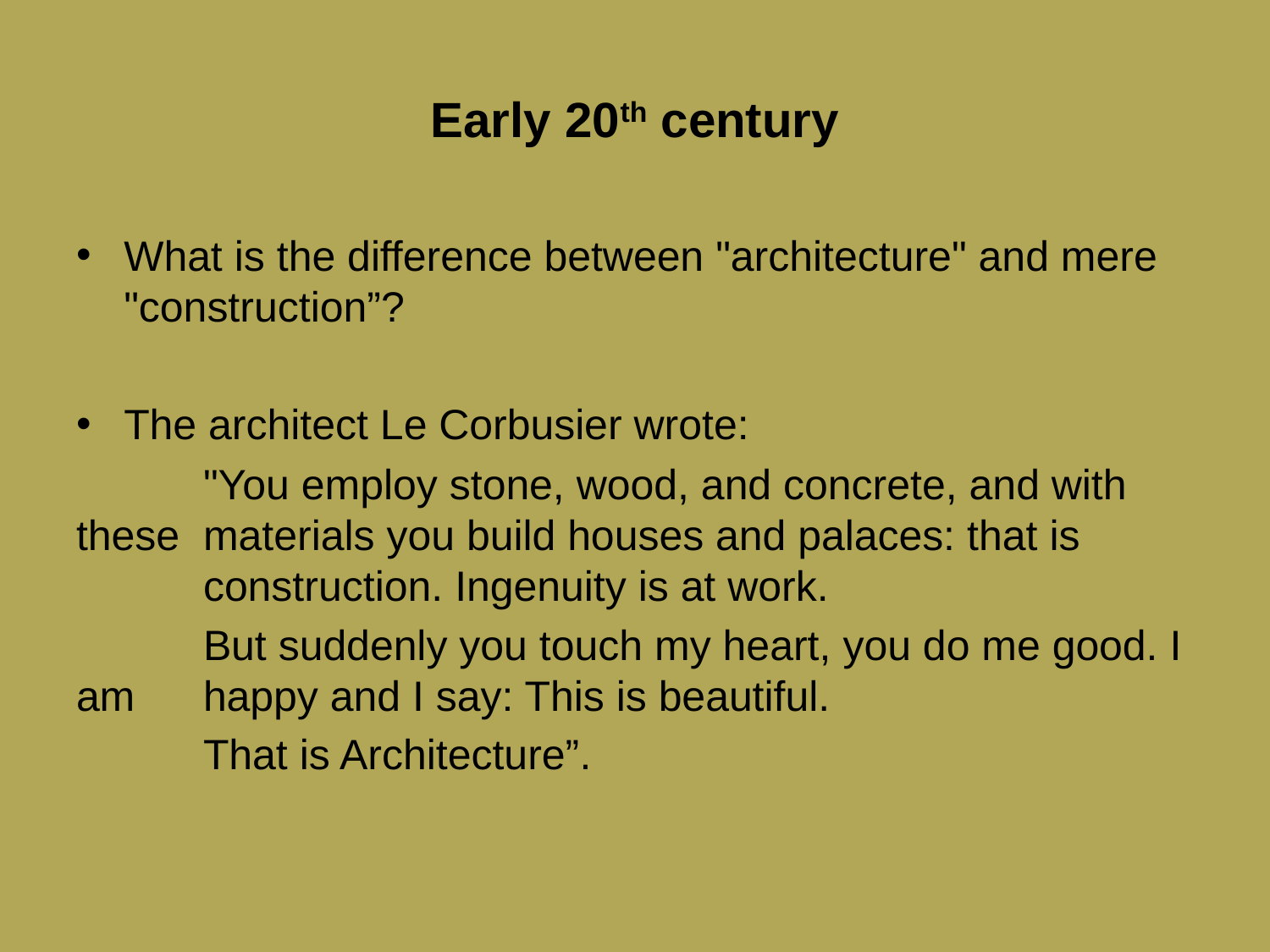

# Early 20th century
What is the difference between "architecture" and mere "construction”?

The architect Le Corbusier wrote:
	"You employ stone, wood, and concrete, and with these 	materials you build houses and palaces: that is 	construction. Ingenuity is at work.
	But suddenly you touch my heart, you do me good. I am 	happy and I say: This is beautiful.
	That is Architecture”.